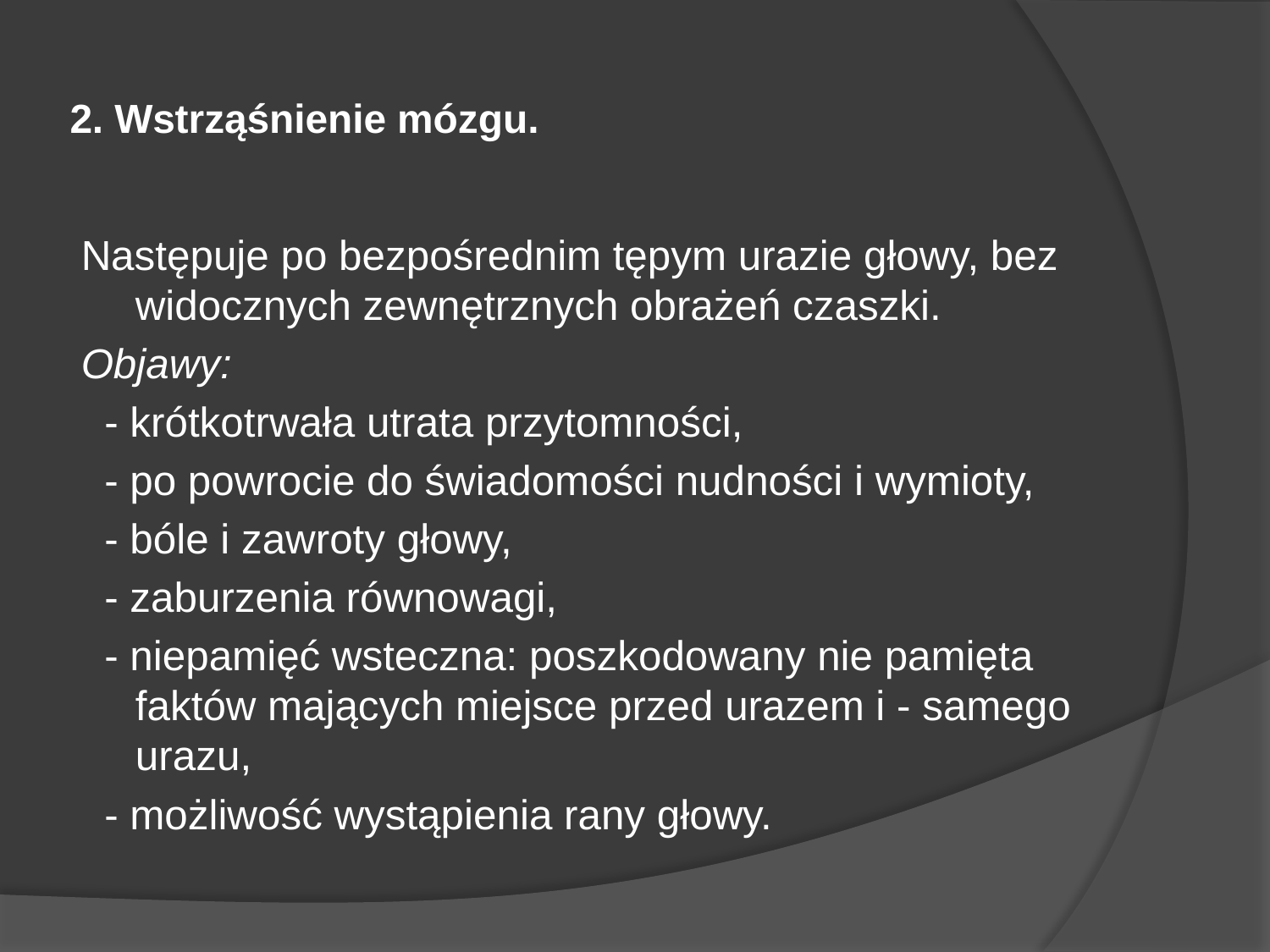

# 2. Wstrząśnienie mózgu.
Następuje po bezpośrednim tępym urazie głowy, bez widocznych zewnętrznych obrażeń czaszki.
Objawy:
  - krótkotrwała utrata przytomności,
  - po powrocie do świadomości nudności i wymioty,
  - bóle i zawroty głowy,
  - zaburzenia równowagi,
  - niepamięć wsteczna: poszkodowany nie pamięta faktów mających miejsce przed urazem i - samego urazu,
  - możliwość wystąpienia rany głowy.